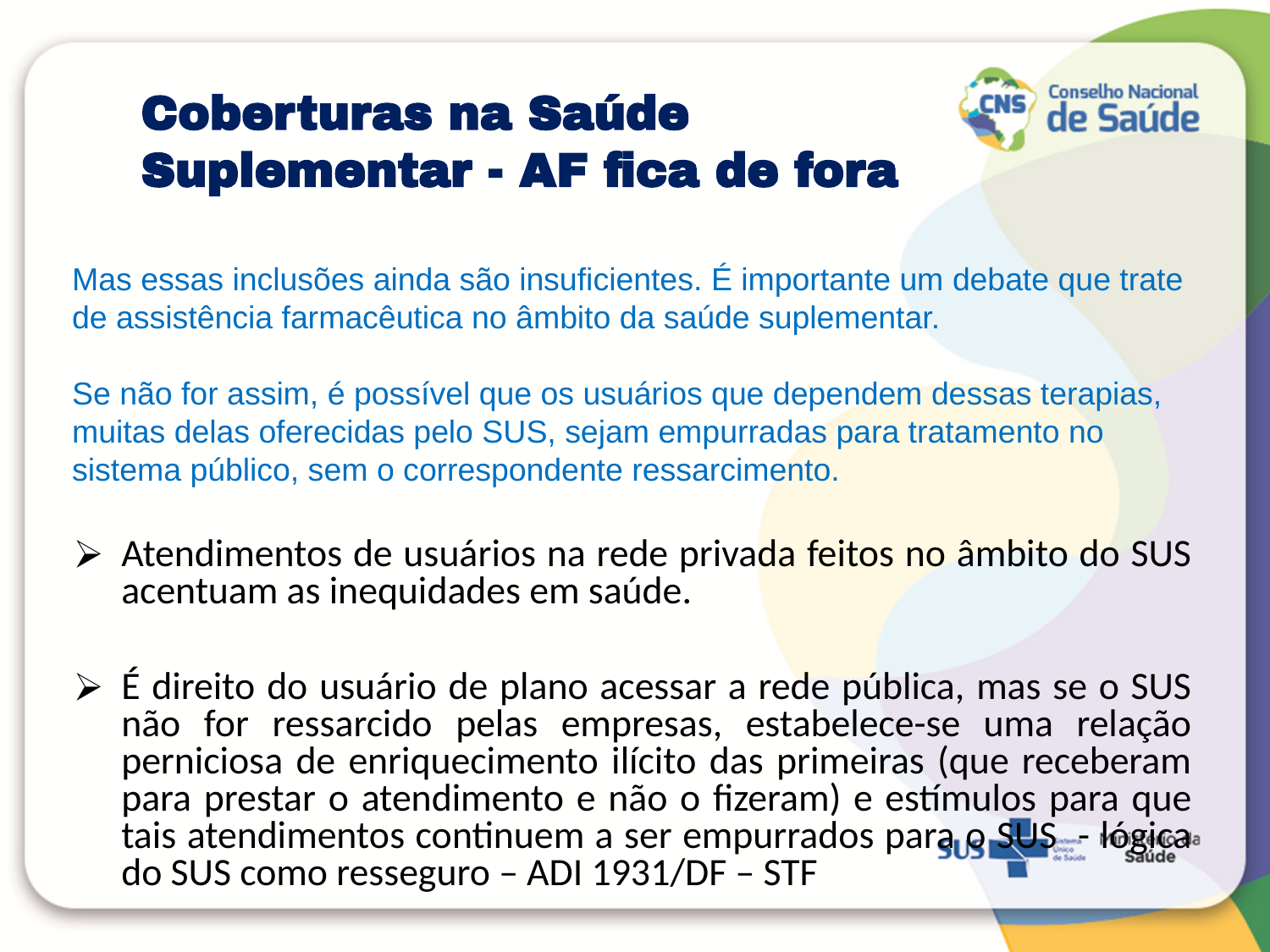

Coberturas na Saúde Suplementar - AF fica de fora

Mas essas inclusões ainda são insuficientes. É importante um debate que trate de assistência farmacêutica no âmbito da saúde suplementar.

Se não for assim, é possível que os usuários que dependem dessas terapias, muitas delas oferecidas pelo SUS, sejam empurradas para tratamento no sistema público, sem o correspondente ressarcimento.

Atendimentos de usuários na rede privada feitos no âmbito do SUS acentuam as inequidades em saúde.

É direito do usuário de plano acessar a rede pública, mas se o SUS não for ressarcido pelas empresas, estabelece-se uma relação perniciosa de enriquecimento ilícito das primeiras (que receberam para prestar o atendimento e não o fizeram) e estímulos para que tais atendimentos continuem a ser empurrados para o SUS  - lógica do SUS como resseguro – ADI 1931/DF – STF